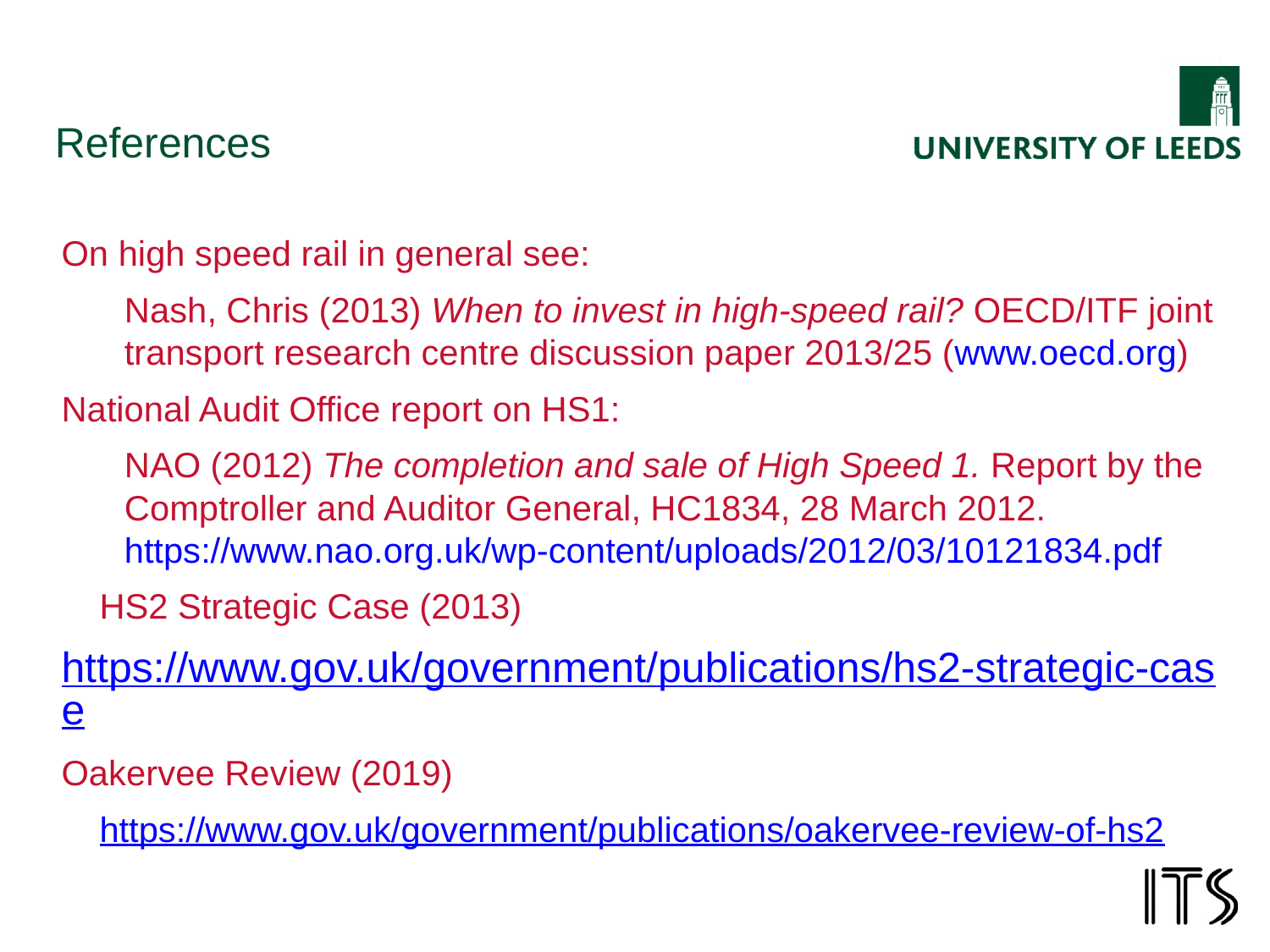

# References
On high speed rail in general see:
Nash, Chris (2013) When to invest in high-speed rail? OECD/ITF joint transport research centre discussion paper 2013/25 (www.oecd.org)
National Audit Office report on HS1:
NAO (2012) The completion and sale of High Speed 1. Report by the Comptroller and Auditor General, HC1834, 28 March 2012. https://www.nao.org.uk/wp-content/uploads/2012/03/10121834.pdf
HS2 Strategic Case (2013)
https://www.gov.uk/government/publications/hs2-strategic-case
Oakervee Review (2019)
https://www.gov.uk/government/publications/oakervee-review-of-hs2